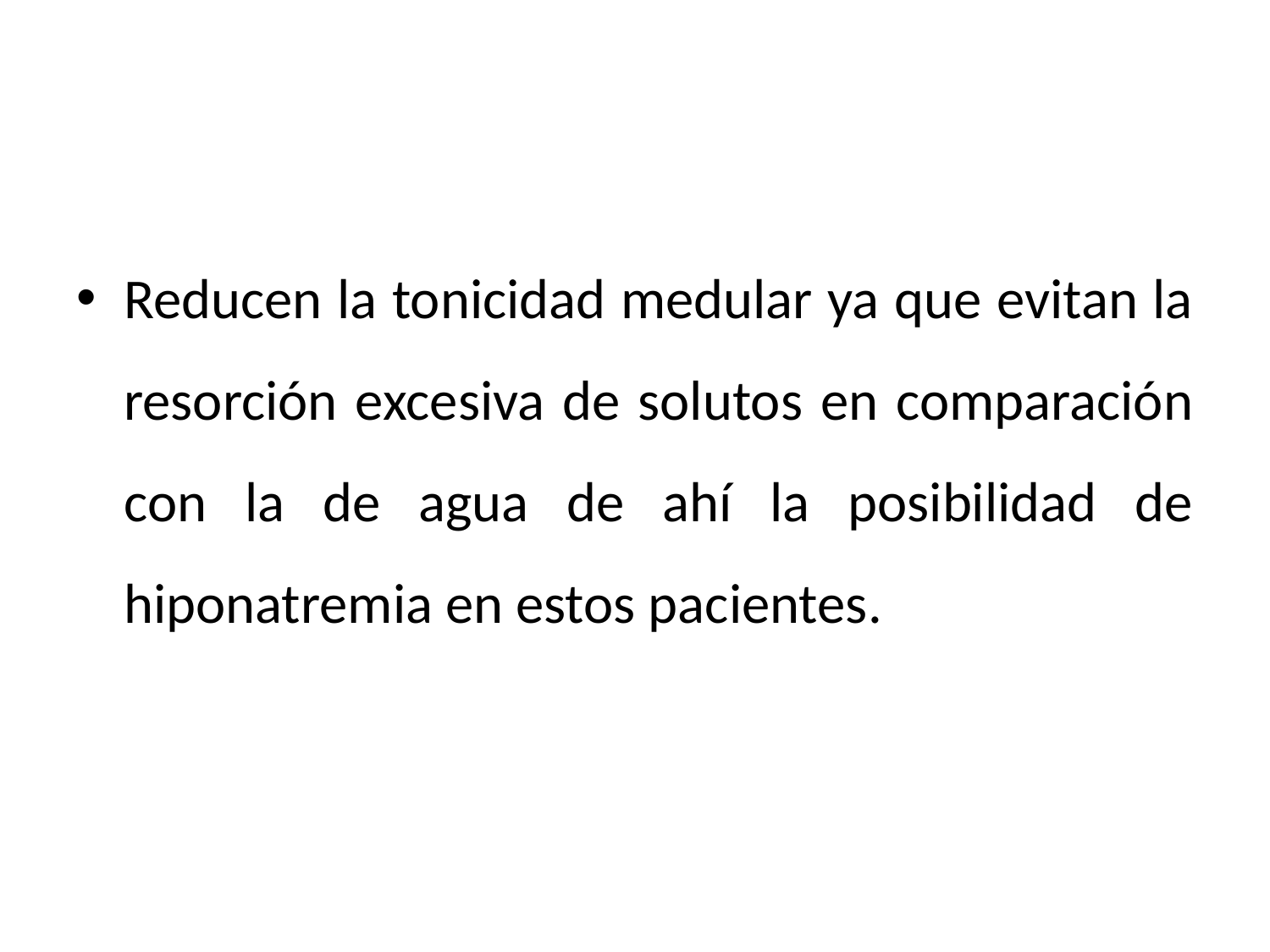

#
Reducen la tonicidad medular ya que evitan la resorción excesiva de solutos en comparación con la de agua de ahí la posibilidad de hiponatremia en estos pacientes.